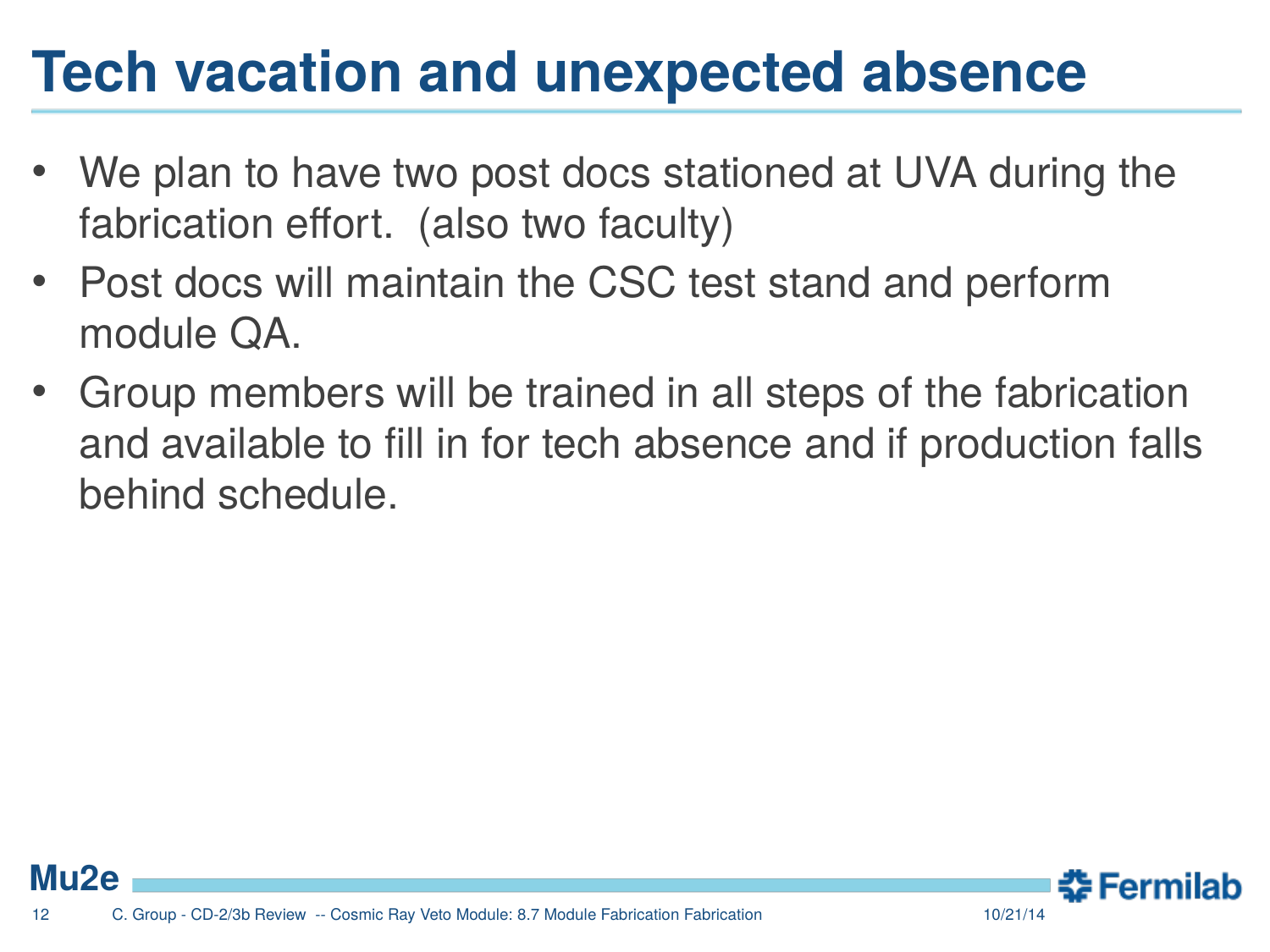

# Tech vacation and unexpected absence
We plan to have two post docs stationed at UVA during the fabrication effort.  (also two faculty)
Post docs will maintain the CSC test stand and perform module QA.
Group members will be trained in all steps of the fabrication and available to fill in for tech absence and if production falls behind schedule.
12
C. Group - CD-2/3b Review  -- Cosmic Ray Veto Module: 8.7 Module Fabrication Fabrication
10/21/14